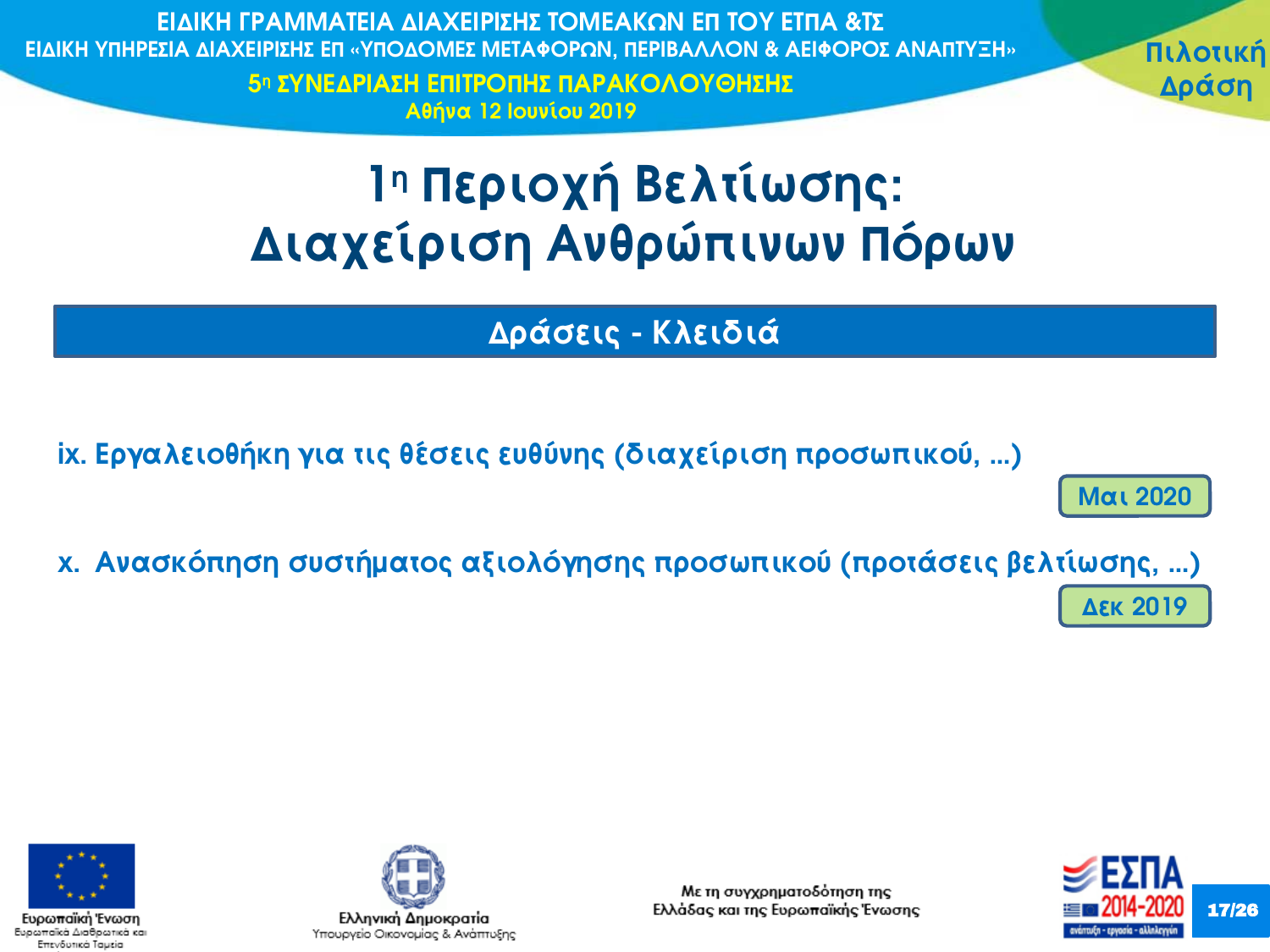

1η Περιοχή Βελτίωσης:
Διαχείριση Ανθρώπινων Πόρων
Δράσεις - Κλειδιά
Εργαλειοθήκη για τις θέσεις ευθύνης (διαχείριση προσωπικού, …)
Ανασκόπηση συστήματος αξιολόγησης προσωπικού (προτάσεις βελτίωσης, …)
Μαι 2020
Δεκ 2019
17/26